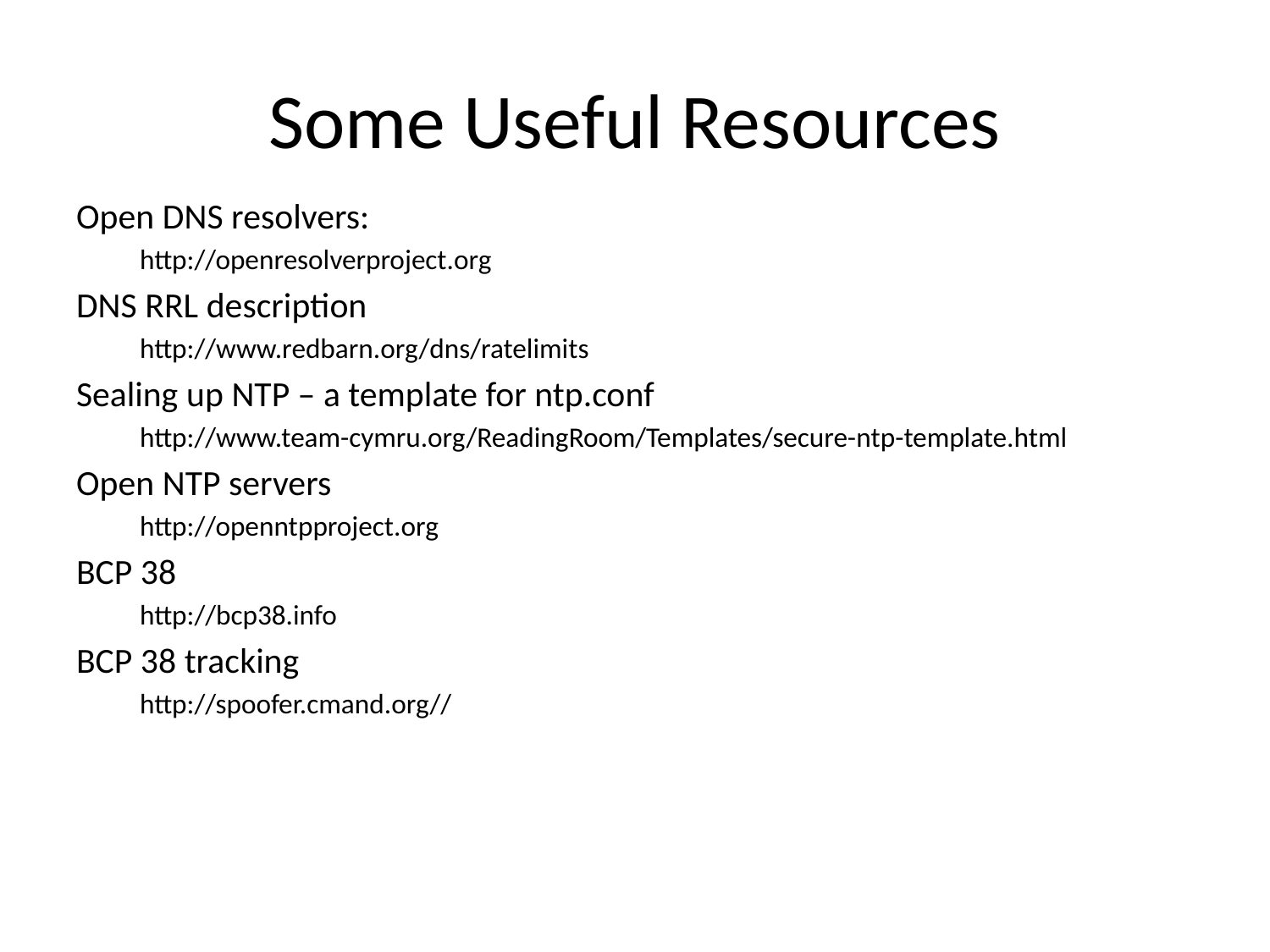

# Some Useful Resources
Open DNS resolvers:
http://openresolverproject.org
DNS RRL description
http://www.redbarn.org/dns/ratelimits
Sealing up NTP – a template for ntp.conf
http://www.team-cymru.org/ReadingRoom/Templates/secure-ntp-template.html
Open NTP servers
http://openntpproject.org
BCP 38
http://bcp38.info
BCP 38 tracking
http://spoofer.cmand.org//